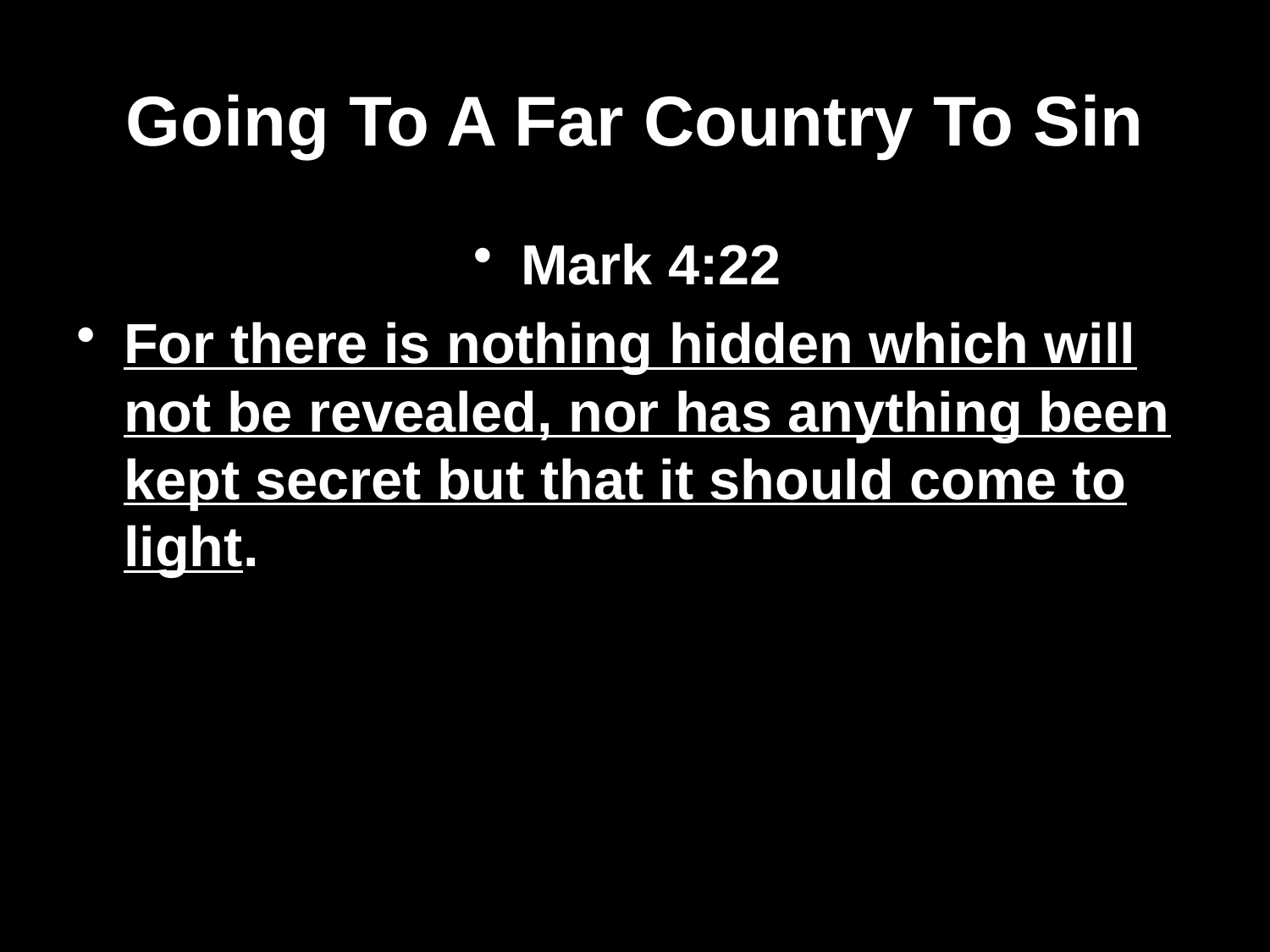

# Going To A Far Country To Sin
Mark 4:22
For there is nothing hidden which will not be revealed, nor has anything been kept secret but that it should come to light.